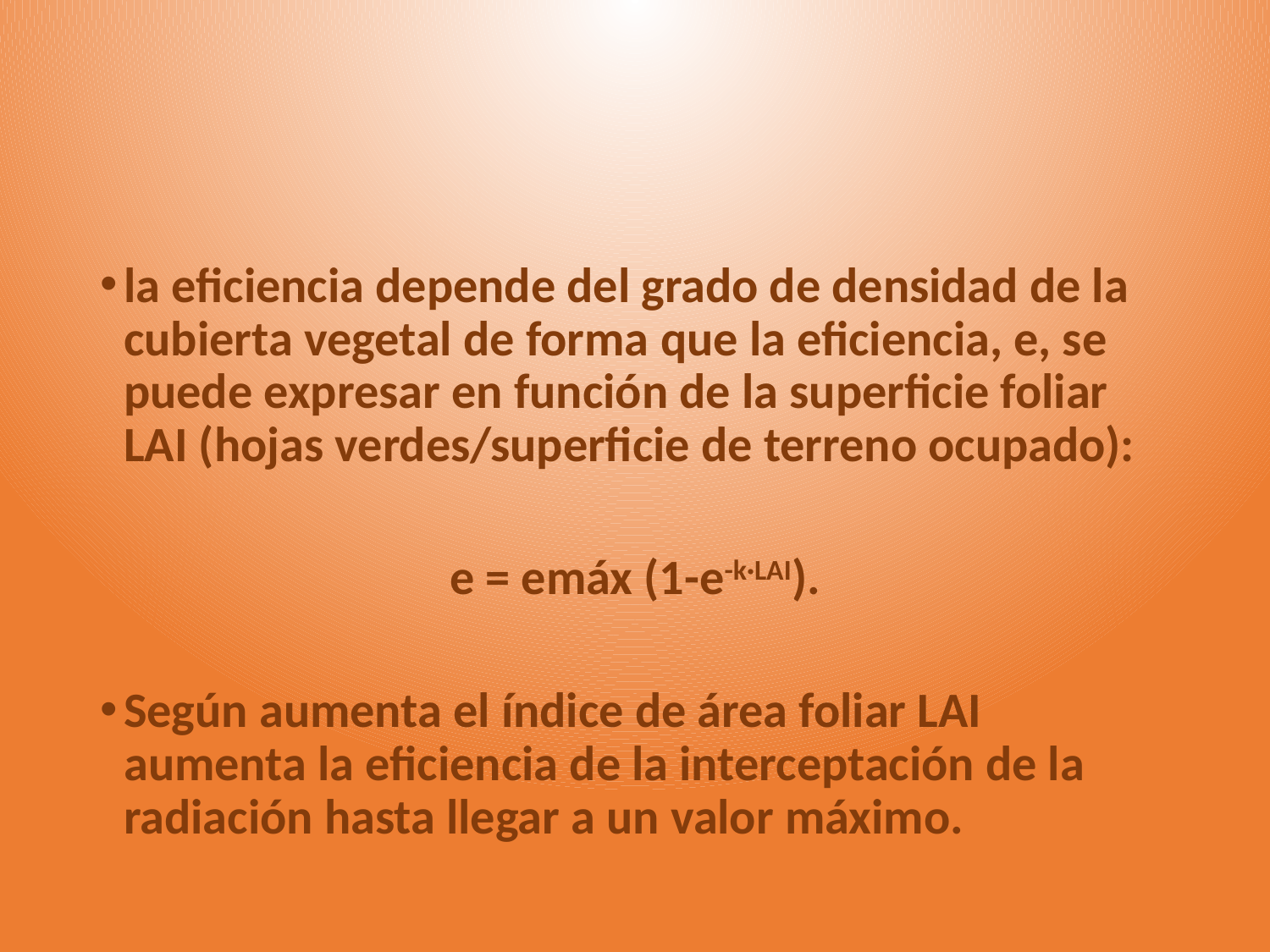

la eficiencia depende del grado de densidad de la cubierta vegetal de forma que la eficiencia, e, se puede expresar en función de la superficie foliar LAI (hojas verdes/superficie de terreno ocupado):

e = emáx (1-e-k·LAI).

Según aumenta el índice de área foliar LAI aumenta la eficiencia de la interceptación de la radiación hasta llegar a un valor máximo.